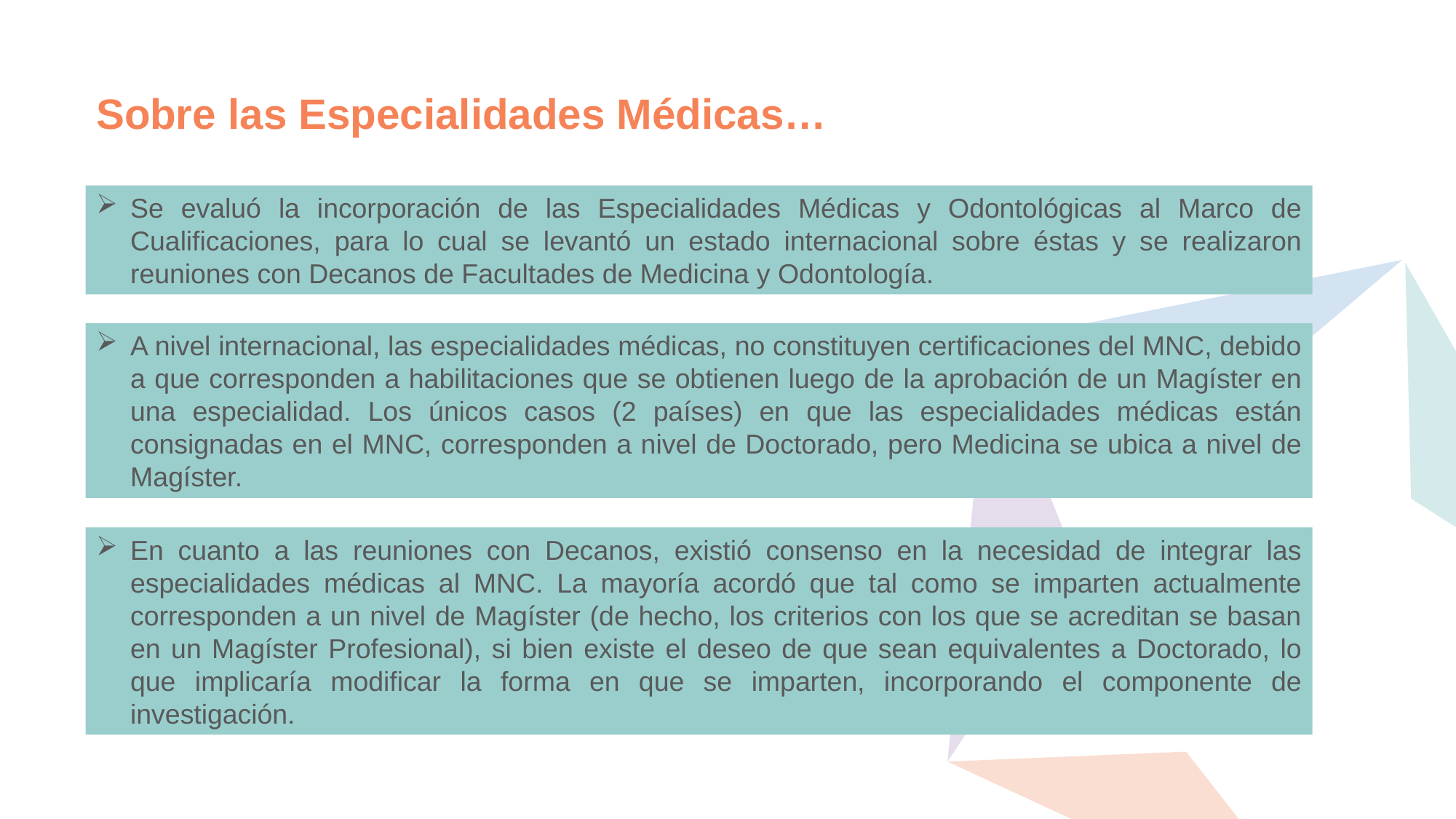

Sobre las Especialidades Médicas…
Se evaluó la incorporación de las Especialidades Médicas y Odontológicas al Marco de Cualificaciones, para lo cual se levantó un estado internacional sobre éstas y se realizaron reuniones con Decanos de Facultades de Medicina y Odontología.
A nivel internacional, las especialidades médicas, no constituyen certificaciones del MNC, debido a que corresponden a habilitaciones que se obtienen luego de la aprobación de un Magíster en una especialidad. Los únicos casos (2 países) en que las especialidades médicas están consignadas en el MNC, corresponden a nivel de Doctorado, pero Medicina se ubica a nivel de Magíster.
En cuanto a las reuniones con Decanos, existió consenso en la necesidad de integrar las especialidades médicas al MNC. La mayoría acordó que tal como se imparten actualmente corresponden a un nivel de Magíster (de hecho, los criterios con los que se acreditan se basan en un Magíster Profesional), si bien existe el deseo de que sean equivalentes a Doctorado, lo que implicaría modificar la forma en que se imparten, incorporando el componente de investigación.